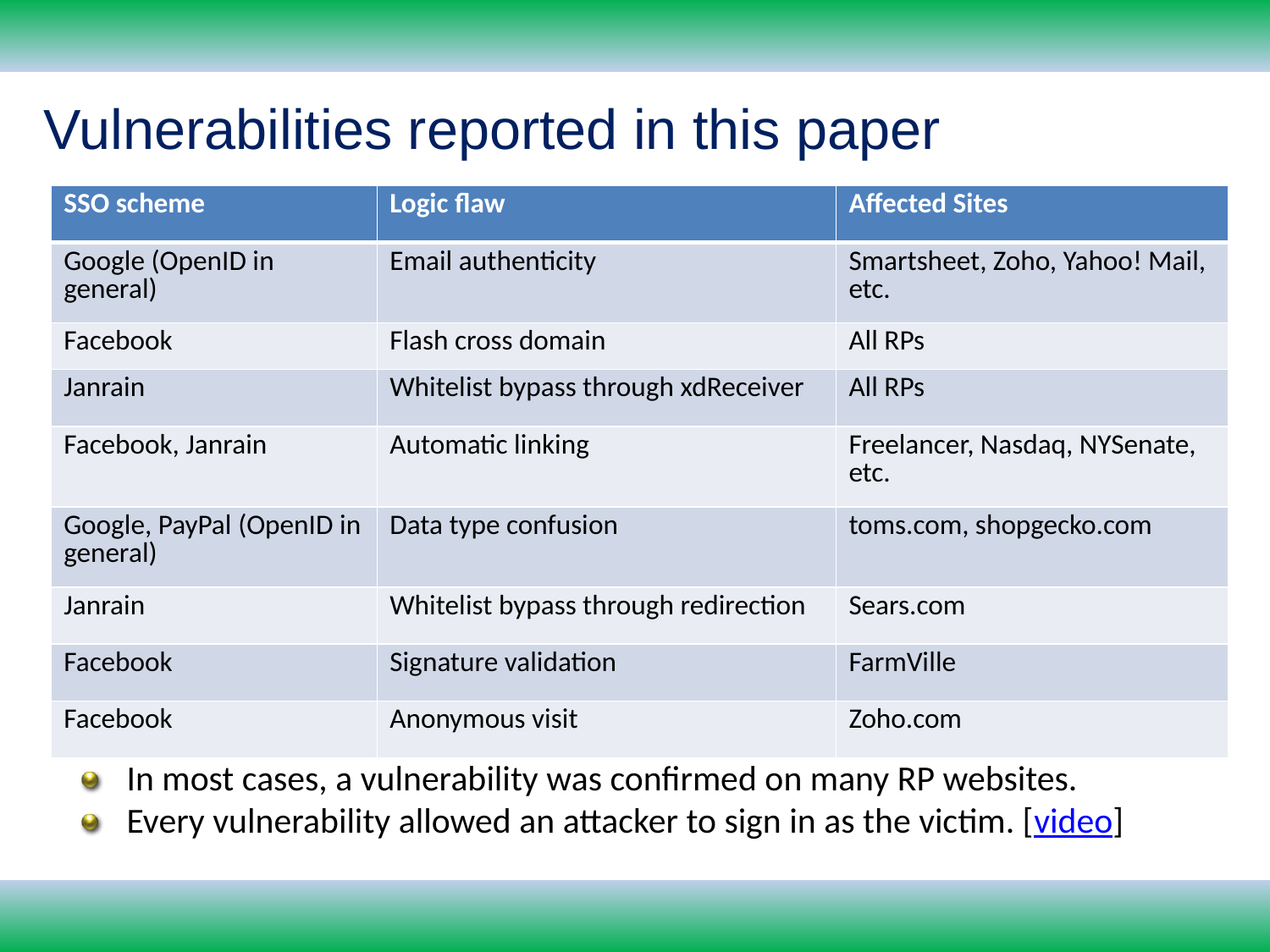

Vulnerabilities reported in this paper
| SSO scheme | Logic flaw | Affected Sites |
| --- | --- | --- |
| Google (OpenID in general) | Email authenticity | Smartsheet, Zoho, Yahoo! Mail, etc. |
| Facebook | Flash cross domain | All RPs |
| Janrain | Whitelist bypass through xdReceiver | All RPs |
| Facebook, Janrain | Automatic linking | Freelancer, Nasdaq, NYSenate, etc. |
| Google, PayPal (OpenID in general) | Data type confusion | toms.com, shopgecko.com |
| Janrain | Whitelist bypass through redirection | Sears.com |
| Facebook | Signature validation | FarmVille |
| Facebook | Anonymous visit | Zoho.com |
In most cases, a vulnerability was confirmed on many RP websites.
Every vulnerability allowed an attacker to sign in as the victim. [video]